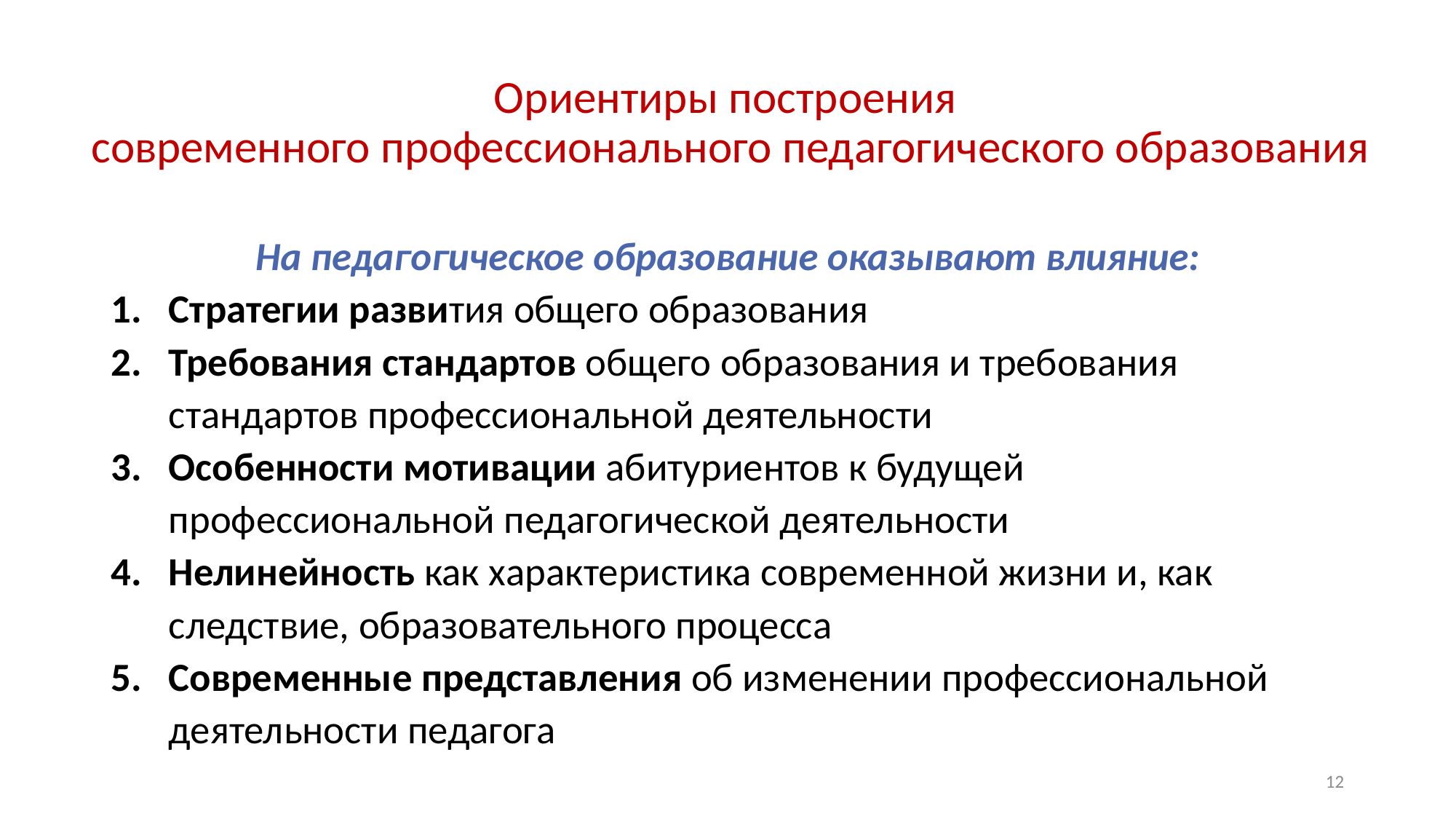

# Ориентиры построения современного профессионального педагогического образования
На педагогическое образование оказывают влияние:
Стратегии развития общего образования
Требования стандартов общего образования и требования стандартов профессиональной деятельности
Особенности мотивации абитуриентов к будущей профессиональной педагогической деятельности
Нелинейность как характеристика современной жизни и, как следствие, образовательного процесса
Современные представления об изменении профессиональной деятельности педагога

12